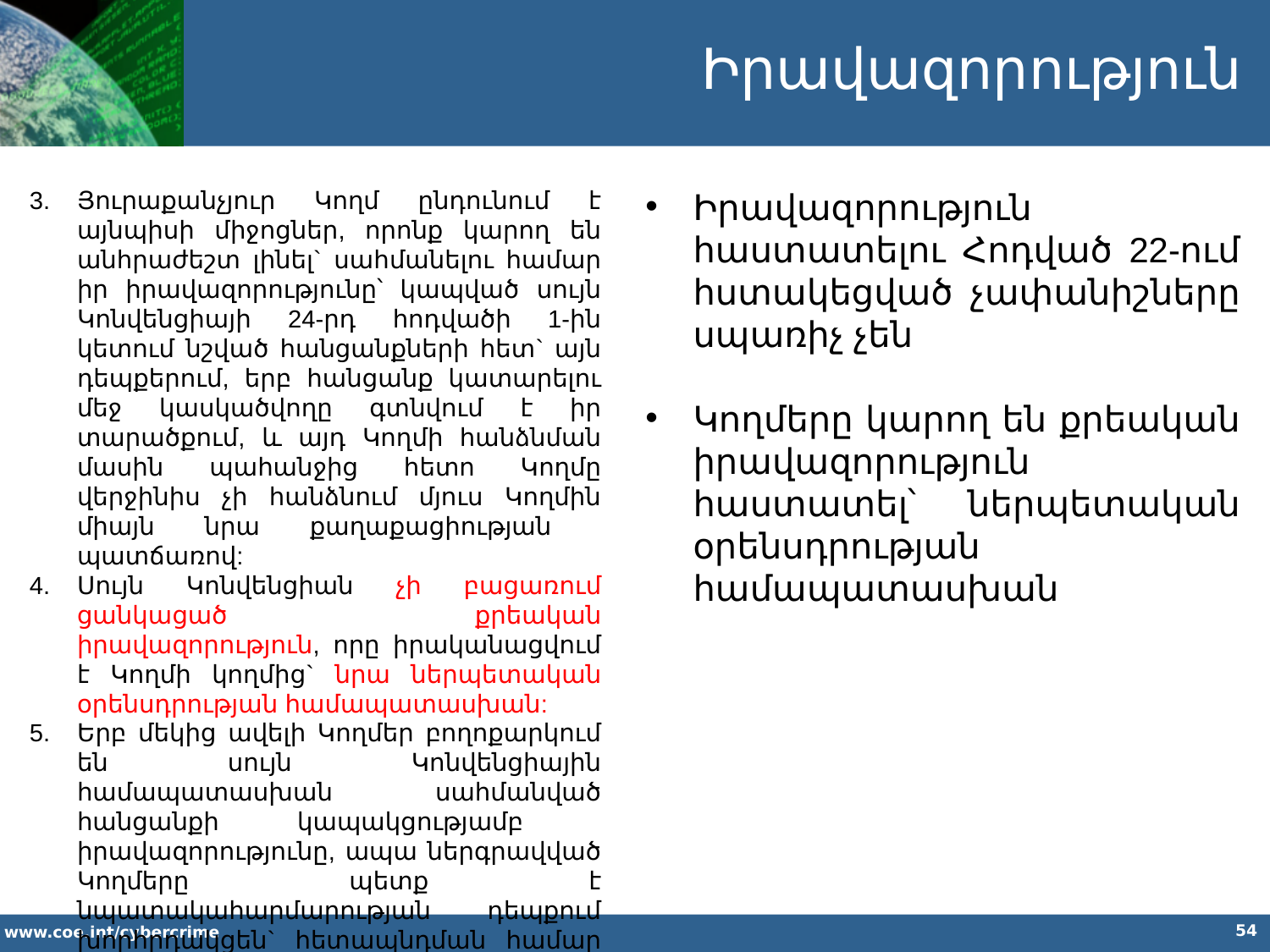

Իրավազորություն
Յուրաքանչյուր Կողմ ընդունում է այնպիսի միջոցներ, որոնք կարող են անհրաժեշտ լինել` սահմանելու համար իր իրավազորությունը՝ կապված սույն Կոնվենցիայի 24-րդ հոդվածի 1-ին կետում նշված հանցանքների հետ` այն դեպքերում, երբ հանցանք կատարելու մեջ կասկածվողը գտնվում է իր տարածքում, և այդ Կողմի հանձնման մասին պահանջից հետո Կողմը վերջինիս չի հանձնում մյուս Կողմին միայն նրա քաղաքացիության  պատճառով:
Սույն Կոնվենցիան չի բացառում ցանկացած քրեական իրավազորություն, որը իրականացվում է Կողմի կողմից` նրա ներպետական օրենսդրության համապատասխան:
Երբ մեկից ավելի Կողմեր բողոքարկում են սույն Կոնվենցիային համապատասխան  սահմանված հանցանքի կապակցությամբ  իրավազորությունը, ապա ներգրավված Կողմերը պետք է նպատակահարմարության դեպքում խորհրդակցեն` հետապնդման համար ամենահարմար իրավազորությունը սահմանելու նպատակով:
Իրավազորություն հաստատելու Հոդված 22-ում հստակեցված չափանիշները սպառիչ չեն

Կողմերը կարող են քրեական իրավազորություն հաստատել՝ ներպետական օրենսդրության համապատասխան